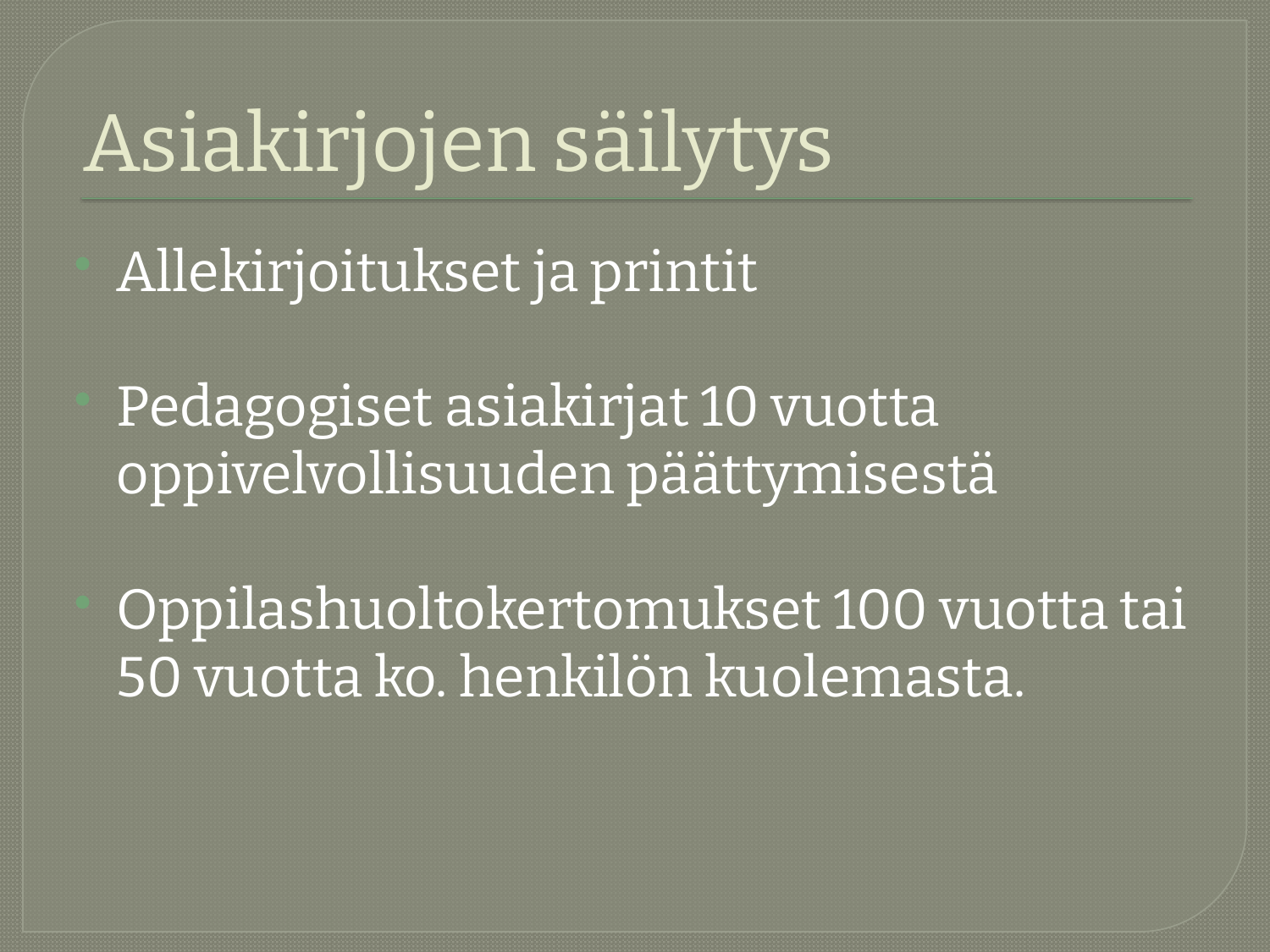

# Asiakirjojen säilytys
Allekirjoitukset ja printit

Pedagogiset asiakirjat 10 vuotta oppivelvollisuuden päättymisestä

Oppilashuoltokertomukset 100 vuotta tai 50 vuotta ko. henkilön kuolemasta.